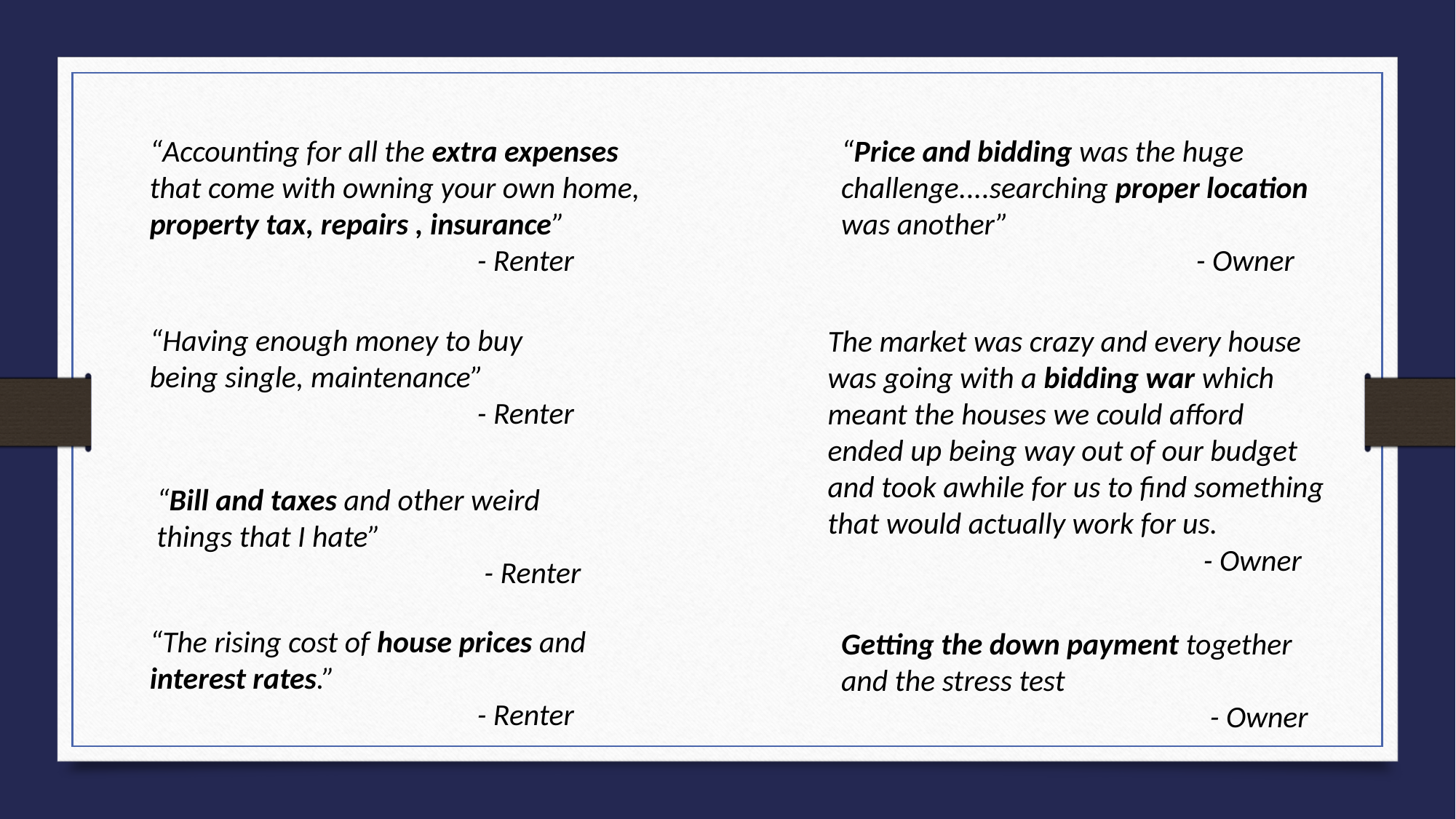

“Price and bidding was the huge challenge....searching proper location was another”
			    - Owner
“Accounting for all the extra expenses that come with owning your own home, property tax, repairs , insurance”
			- Renter
“Having enough money to buy being single, maintenance”
			- Renter
The market was crazy and every house was going with a bidding war which meant the houses we could afford ended up being way out of our budget and took awhile for us to find something that would actually work for us.
		 	       - Owner
“Bill and taxes and other weird things that I hate”
			- Renter
“The rising cost of house prices and interest rates.”
			- Renter
Getting the down payment together and the stress test
			      - Owner